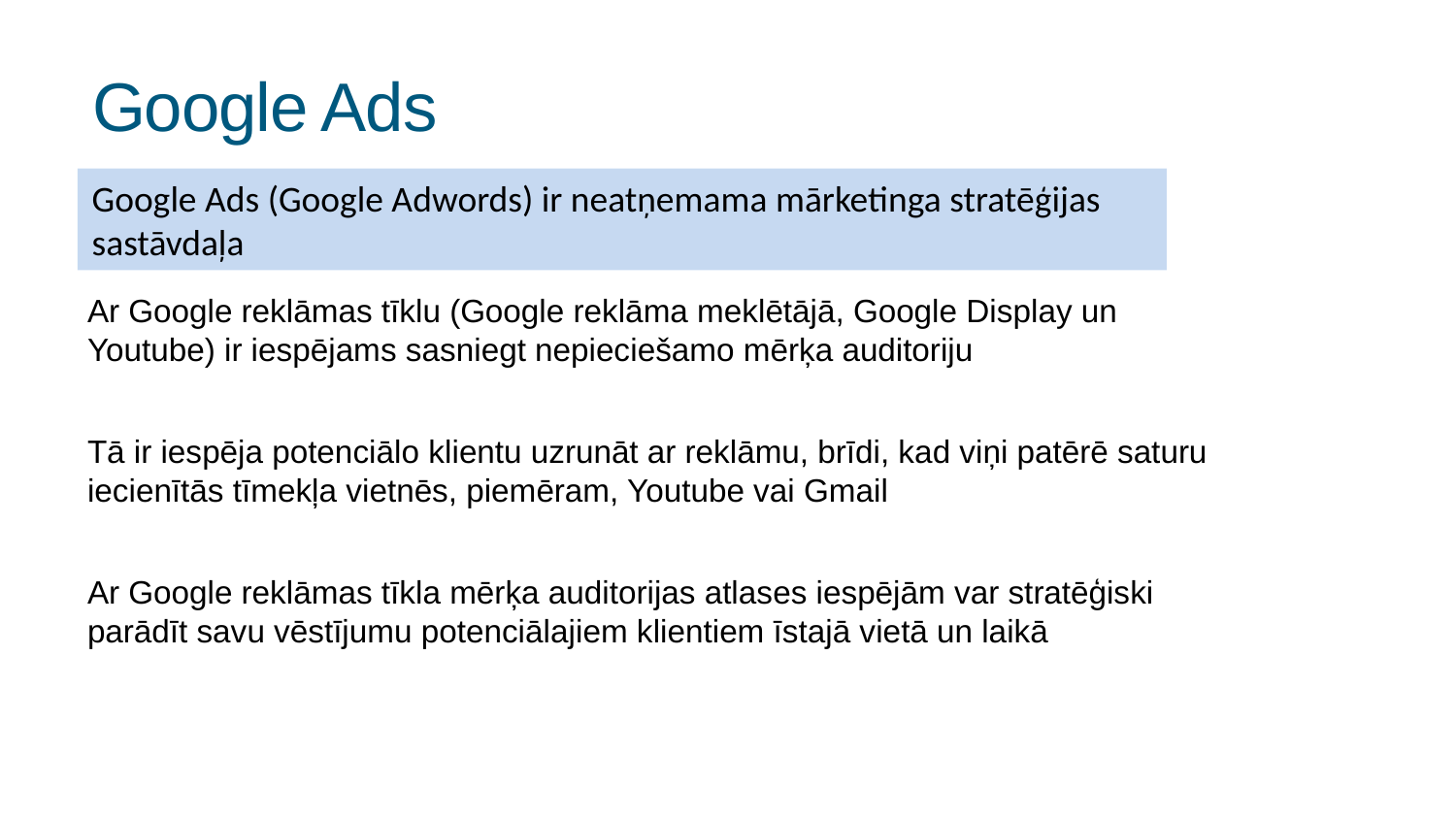

# Google Ads
Google Ads (Google Adwords) ir neatņemama mārketinga stratēģijas sastāvdaļa
Ar Google reklāmas tīklu (Google reklāma meklētājā, Google Display un Youtube) ir iespējams sasniegt nepieciešamo mērķa auditoriju

Tā ir iespēja potenciālo klientu uzrunāt ar reklāmu, brīdi, kad viņi patērē saturu iecienītās tīmekļa vietnēs, piemēram, Youtube vai Gmail

Ar Google reklāmas tīkla mērķa auditorijas atlases iespējām var stratēģiski parādīt savu vēstījumu potenciālajiem klientiem īstajā vietā un laikā